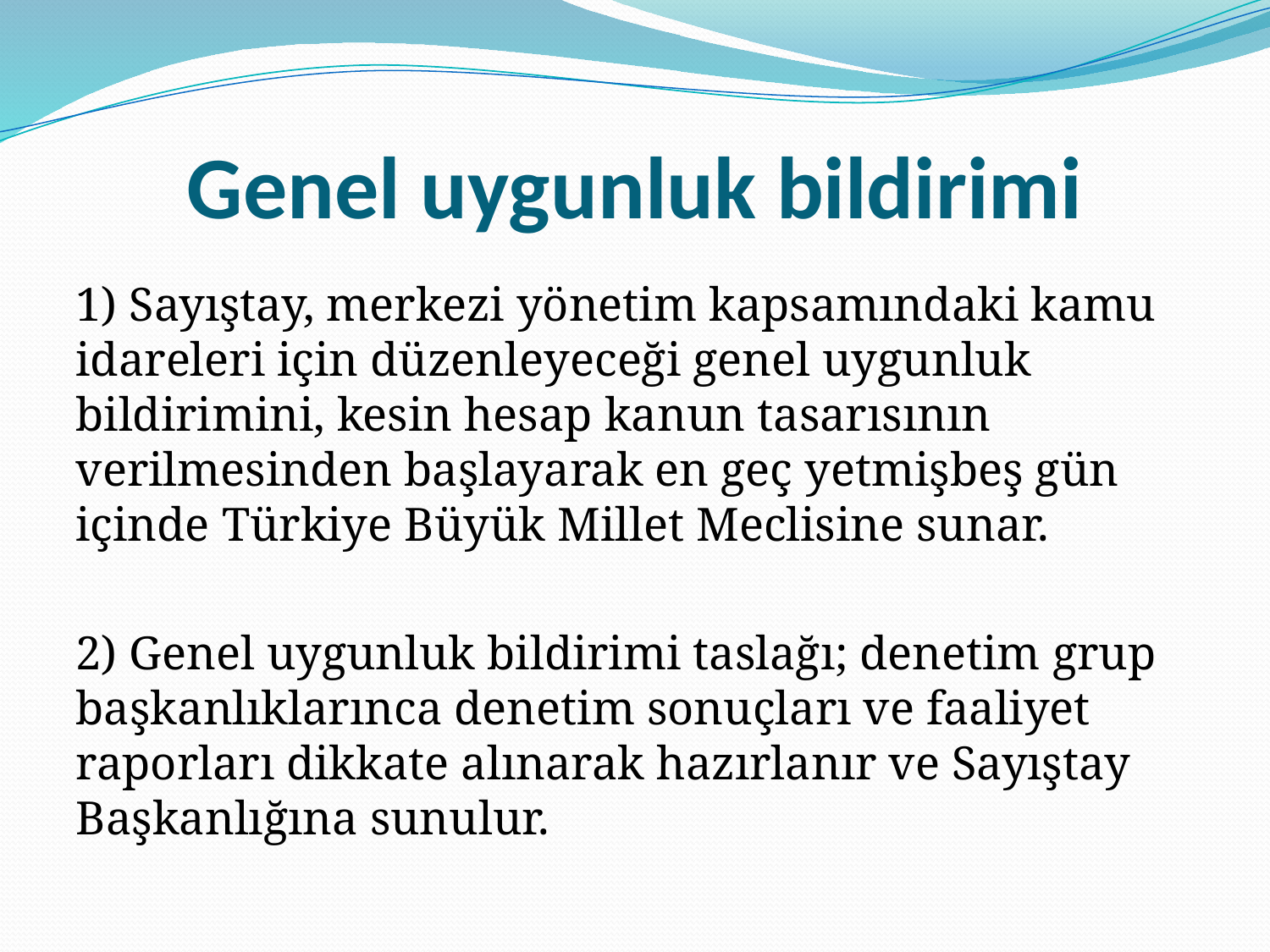

# Genel uygunluk bildirimi
1) Sayıştay, merkezi yönetim kapsamındaki kamu idareleri için düzenleyeceği genel uygunluk bildirimini, kesin hesap kanun tasarısının verilmesinden başlayarak en geç yetmişbeş gün içinde Türkiye Büyük Millet Meclisine sunar.

2) Genel uygunluk bildirimi taslağı; denetim grup başkanlıklarınca denetim sonuçları ve faaliyet raporları dikkate alınarak hazırlanır ve Sayıştay Başkanlığına sunulur.